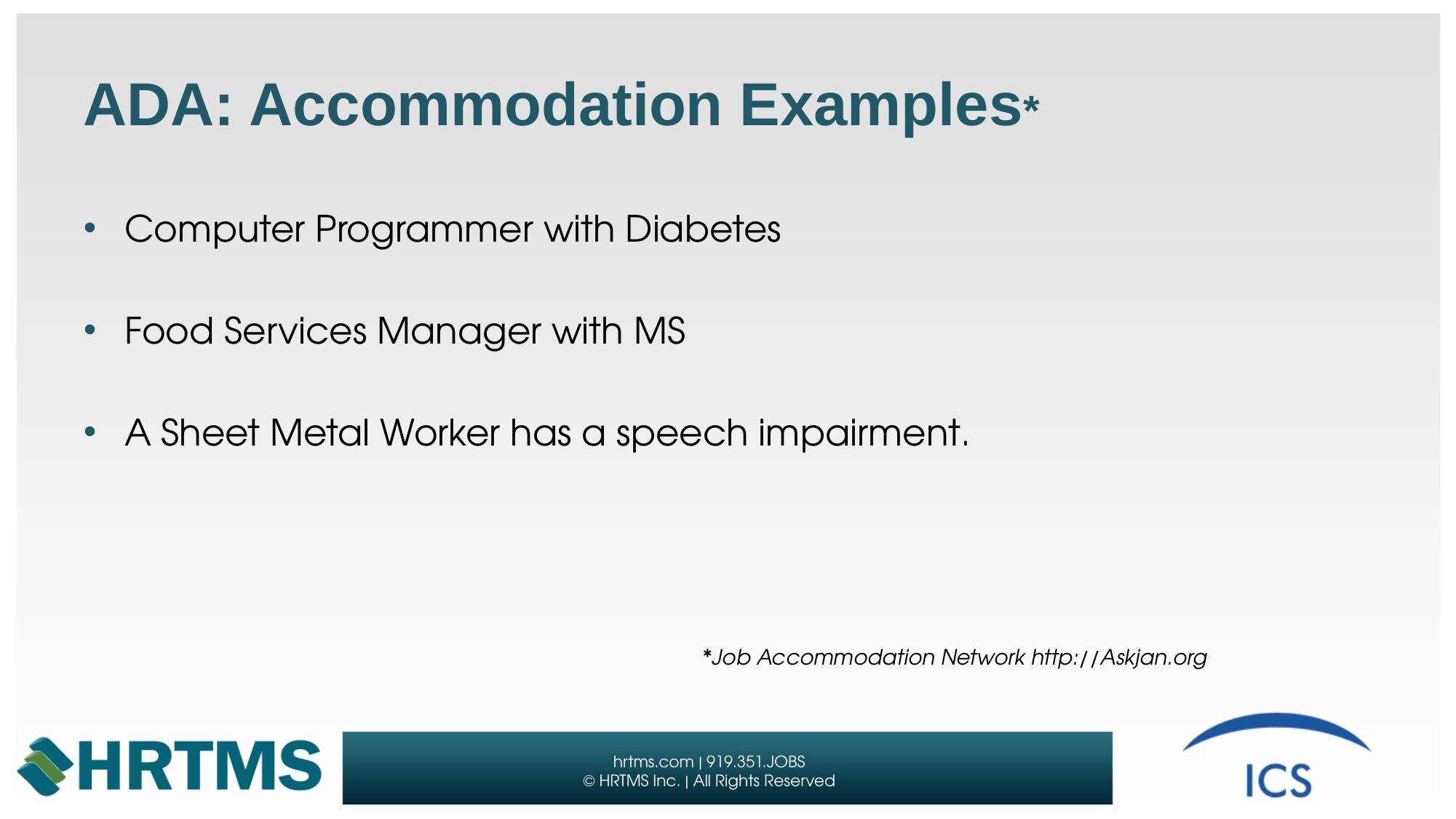

# ADA: Accommodation Examples*

Computer Programmer with Diabetes

Food Services Manager with MS

A Sheet Metal Worker has a speech impairment.

*Job Accommodation Network http://Askjan.org